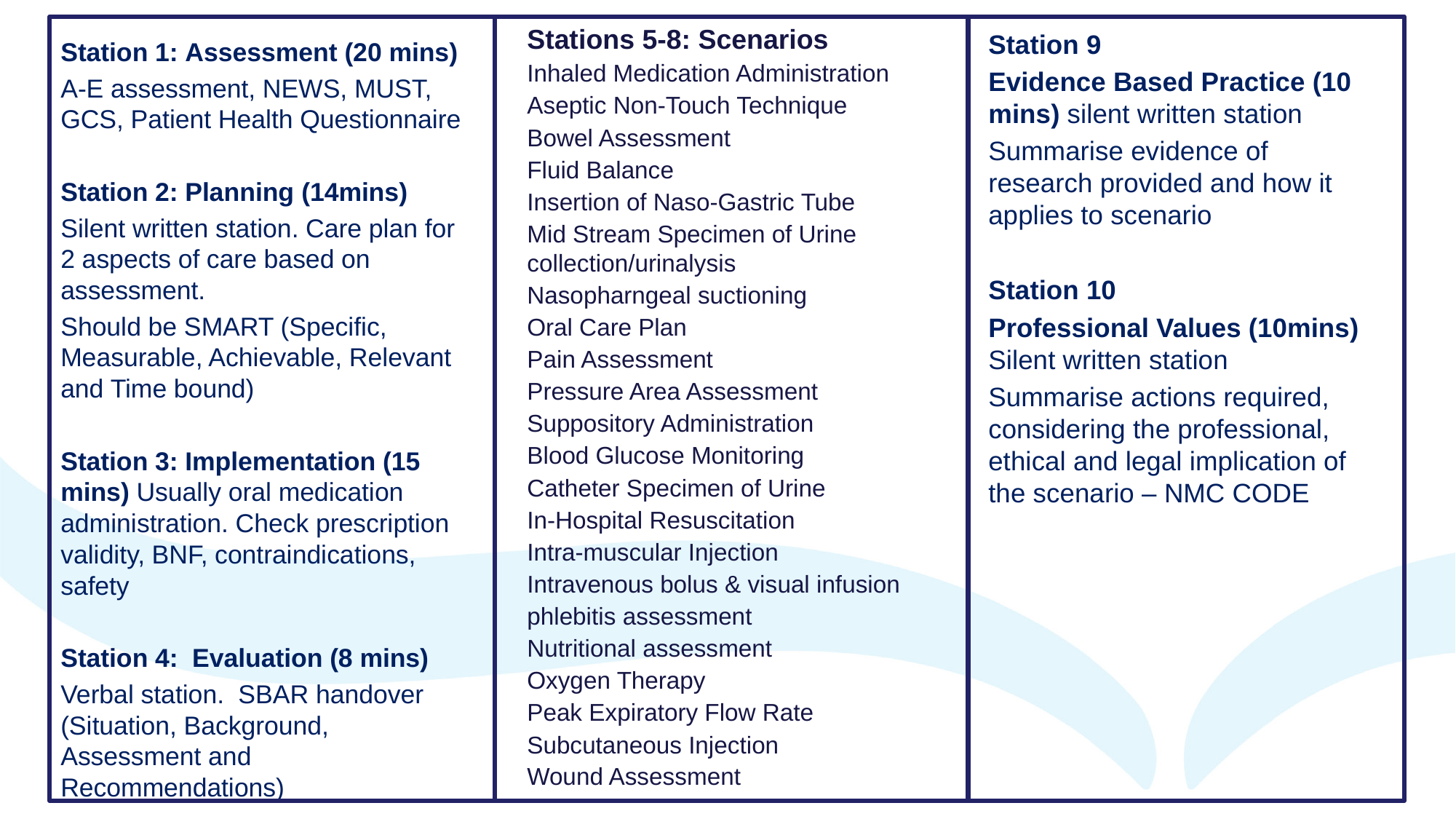

Stations 5-8: Scenarios
Inhaled Medication Administration
Aseptic Non-Touch Technique
Bowel Assessment
Fluid Balance
Insertion of Naso-Gastric Tube
Mid Stream Specimen of Urine collection/urinalysis
Nasopharngeal suctioning
Oral Care Plan
Pain Assessment
Pressure Area Assessment
Suppository Administration
Blood Glucose Monitoring
Catheter Specimen of Urine
In-Hospital Resuscitation
Intra-muscular Injection
Intravenous bolus & visual infusion
phlebitis assessment
Nutritional assessment
Oxygen Therapy
Peak Expiratory Flow Rate
Subcutaneous Injection
Wound Assessment
Station 9
Evidence Based Practice (10 mins) silent written station
Summarise evidence of research provided and how it applies to scenario

Station 10
Professional Values (10mins) Silent written station
Summarise actions required, considering the professional, ethical and legal implication of the scenario – NMC CODE

Station 1: Assessment (20 mins)
A-E assessment, NEWS, MUST, GCS, Patient Health Questionnaire

Station 2: Planning (14mins)
Silent written station. Care plan for 2 aspects of care based on assessment.
Should be SMART (Specific, Measurable, Achievable, Relevant and Time bound)

Station 3: Implementation (15 mins) Usually oral medication administration. Check prescription validity, BNF, contraindications, safety

Station 4:  Evaluation (8 mins)
Verbal station.  SBAR handover (Situation, Background, Assessment and Recommendations)